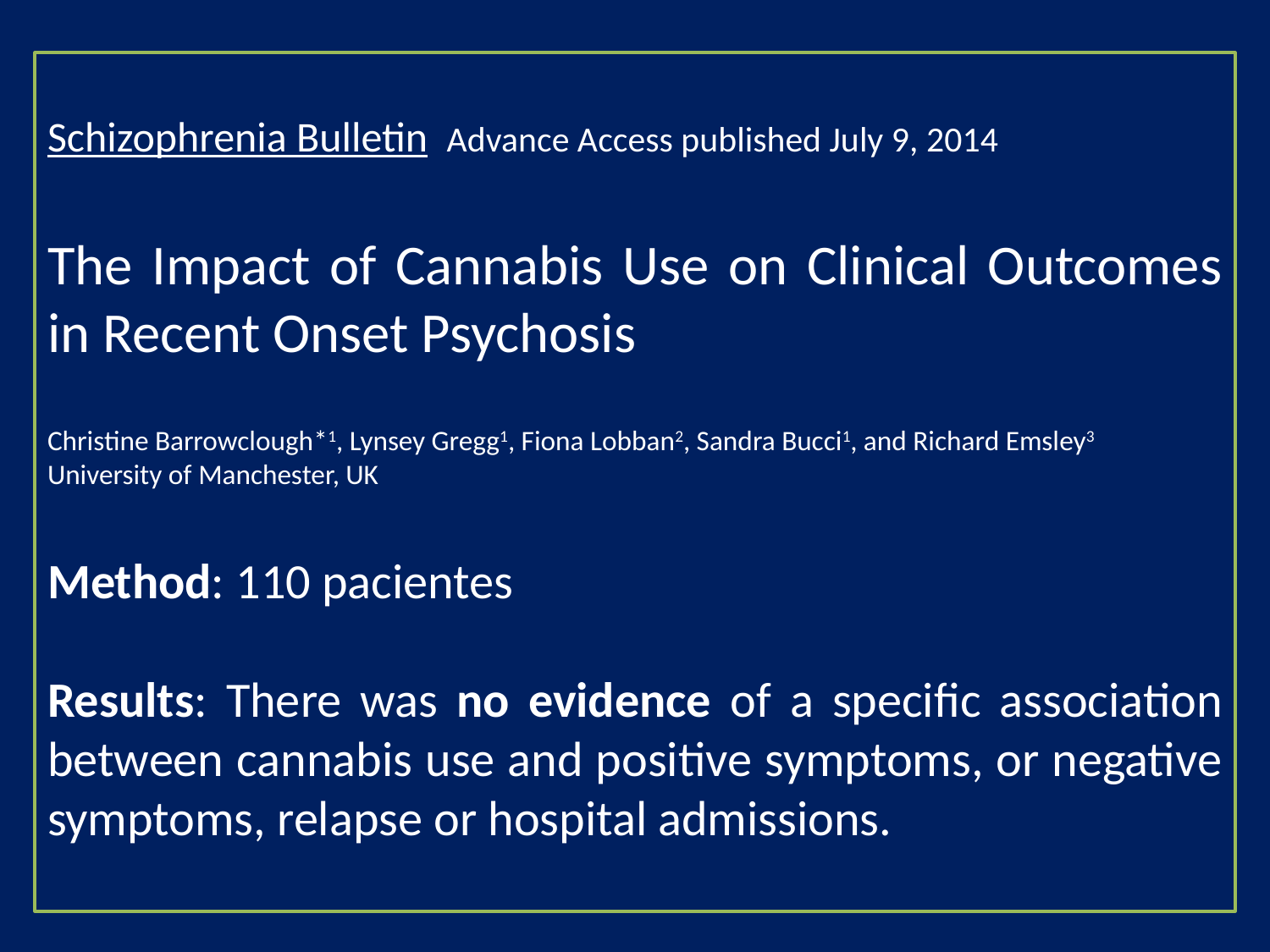

Schizophrenia Bulletin  Advance Access published July 9, 2014

The Impact of Cannabis Use on Clinical Outcomes in Recent Onset Psychosis

Christine Barrowclough*1, Lynsey Gregg1, Fiona Lobban2, Sandra Bucci1, and Richard Emsley3
University of Manchester, UK

Method: 110 pacientes

Results: There was no evidence of a specific association between cannabis use and positive symptoms, or negative symptoms, relapse or hospital admissions.